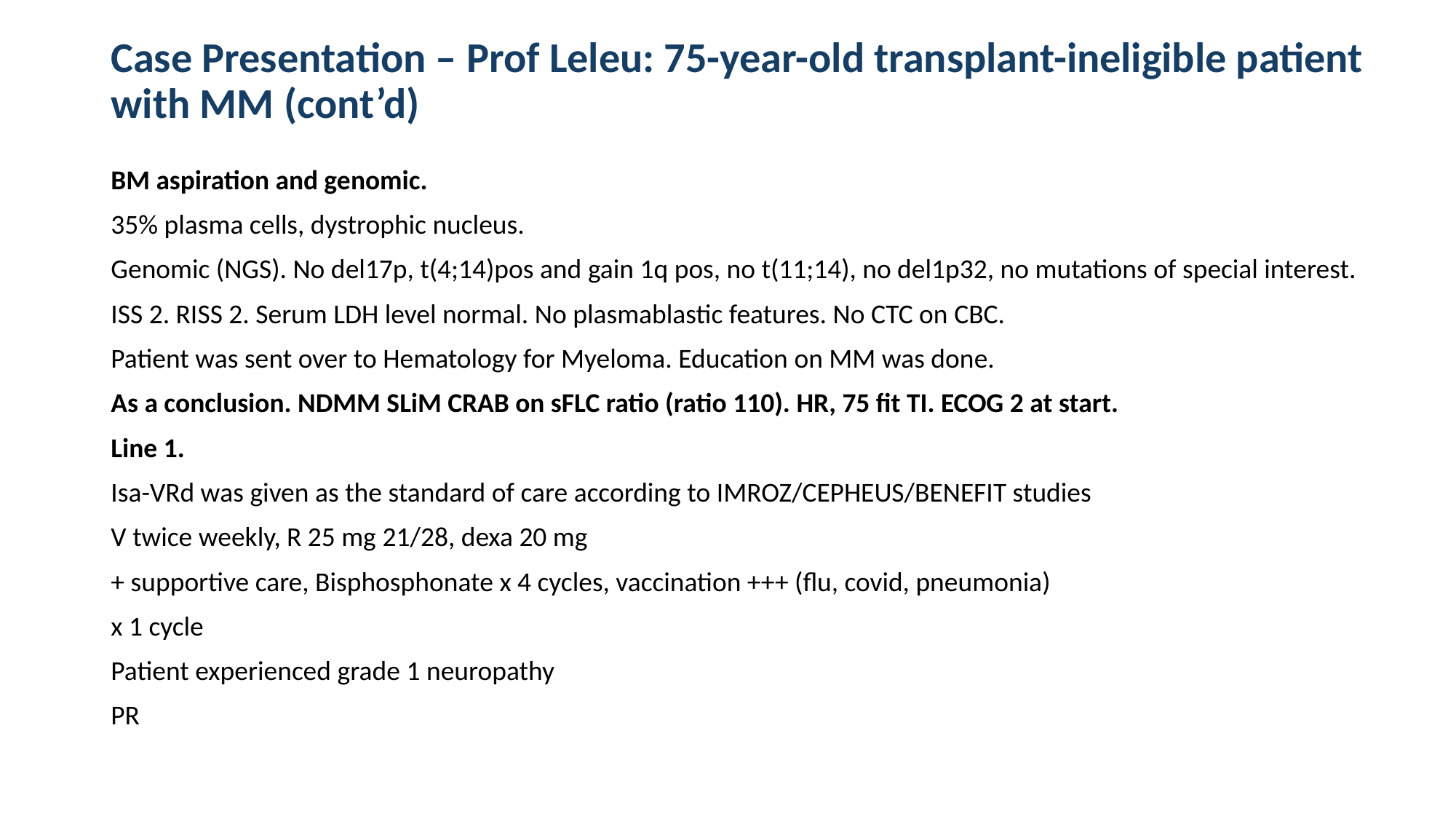

# Case Presentation – Prof Leleu: 75-year-old transplant-ineligible patient with MM (cont’d)
BM aspiration and genomic.
35% plasma cells, dystrophic nucleus.
Genomic (NGS). No del17p, t(4;14)pos and gain 1q pos, no t(11;14), no del1p32, no mutations of special interest.
ISS 2. RISS 2. Serum LDH level normal. No plasmablastic features. No CTC on CBC.
Patient was sent over to Hematology for Myeloma. Education on MM was done.
As a conclusion. NDMM SLiM CRAB on sFLC ratio (ratio 110). HR, 75 fit TI. ECOG 2 at start.
Line 1.
Isa-VRd was given as the standard of care according to IMROZ/CEPHEUS/BENEFIT studies
V twice weekly, R 25 mg 21/28, dexa 20 mg
+ supportive care, Bisphosphonate x 4 cycles, vaccination +++ (flu, covid, pneumonia)
x 1 cycle
Patient experienced grade 1 neuropathy
PR